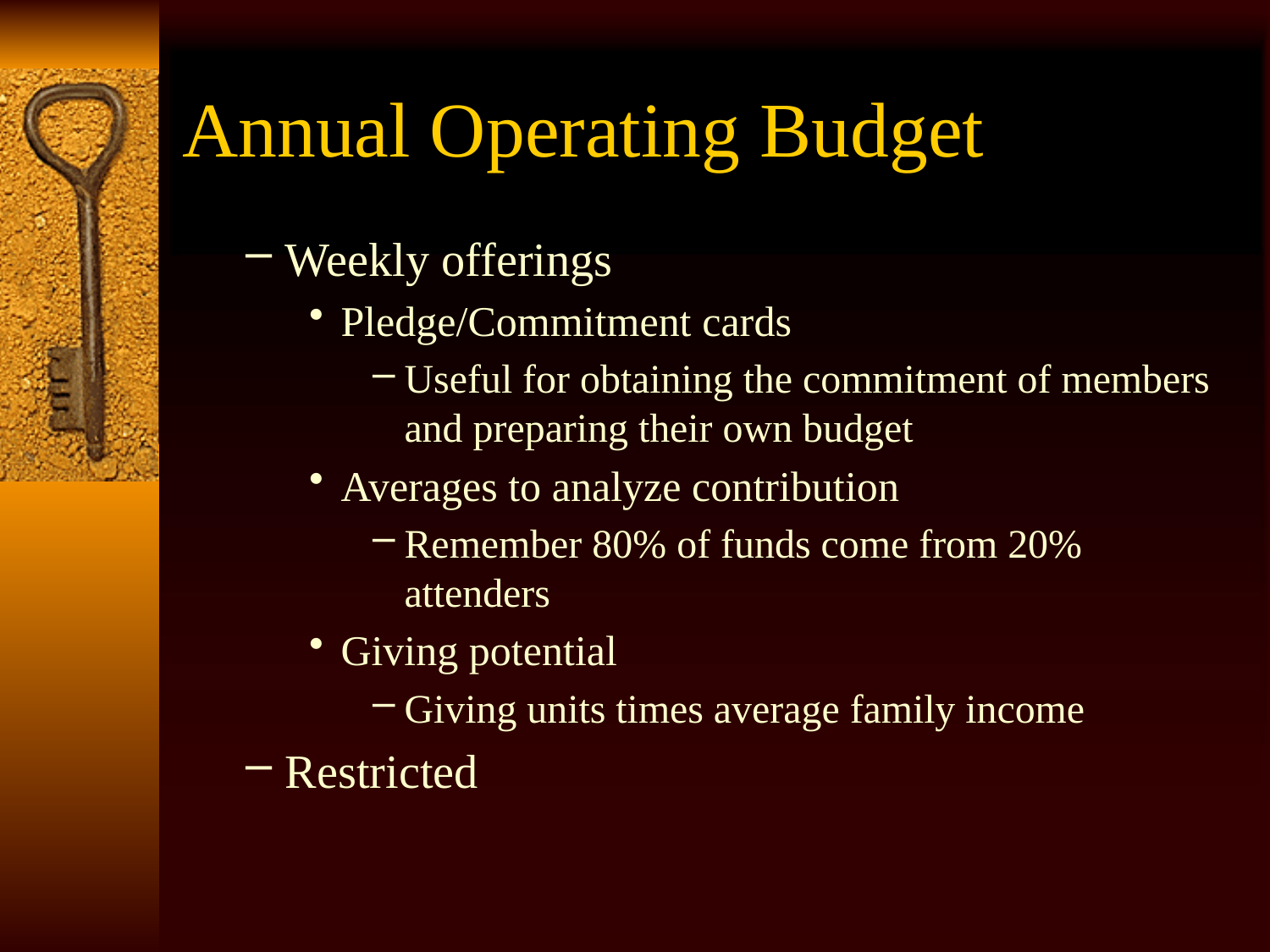

# Annual Operating Budget
Weekly offerings
Pledge/Commitment cards
Useful for obtaining the commitment of members and preparing their own budget
Averages to analyze contribution
Remember 80% of funds come from 20% attenders
Giving potential
Giving units times average family income
Restricted